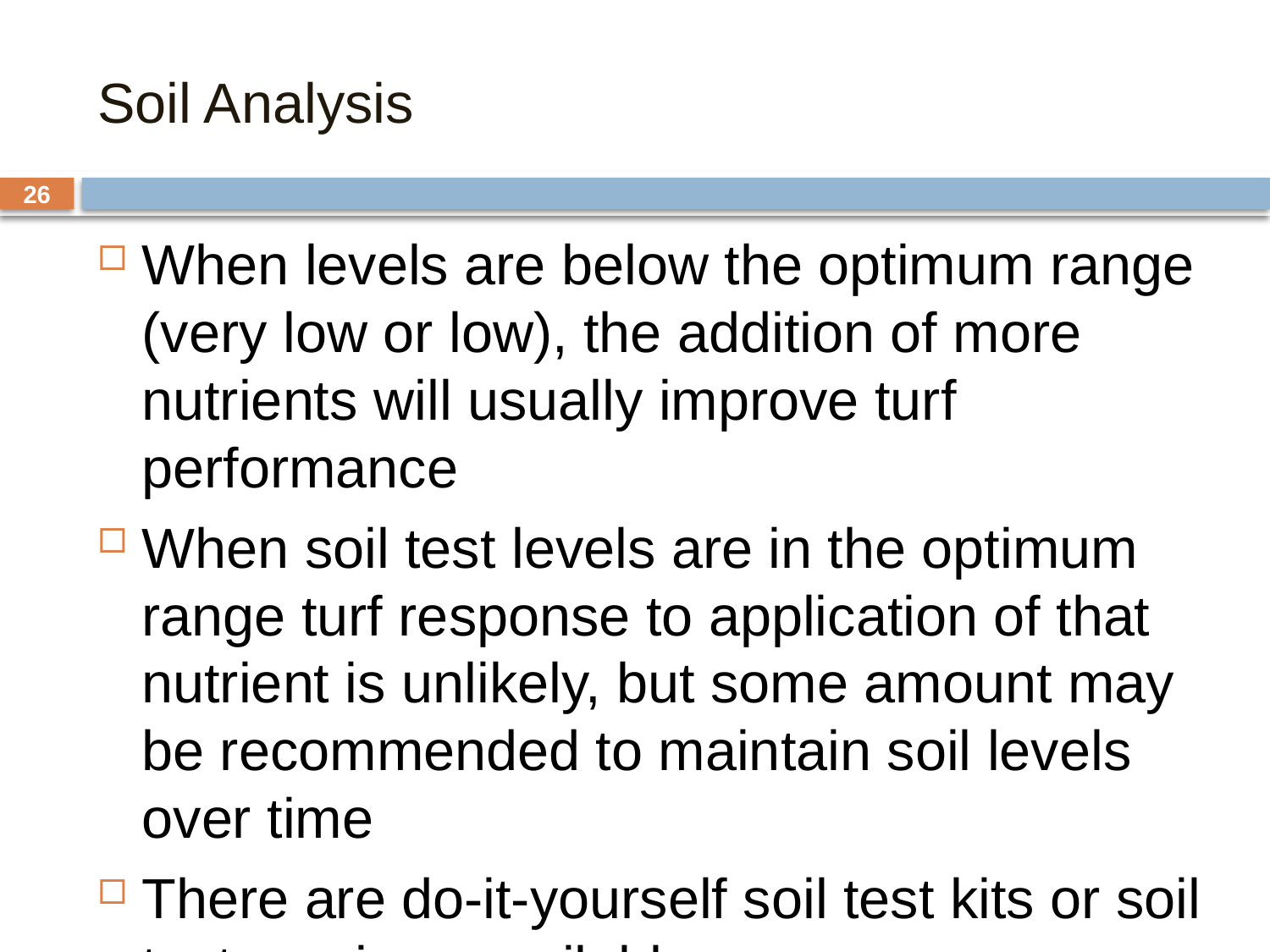

# Soil Analysis
26
When levels are below the optimum range (very low or low), the addition of more nutrients will usually improve turf performance
When soil test levels are in the optimum range turf response to application of that nutrient is unlikely, but some amount may be recommended to maintain soil levels over time
There are do-it-yourself soil test kits or soil test services available